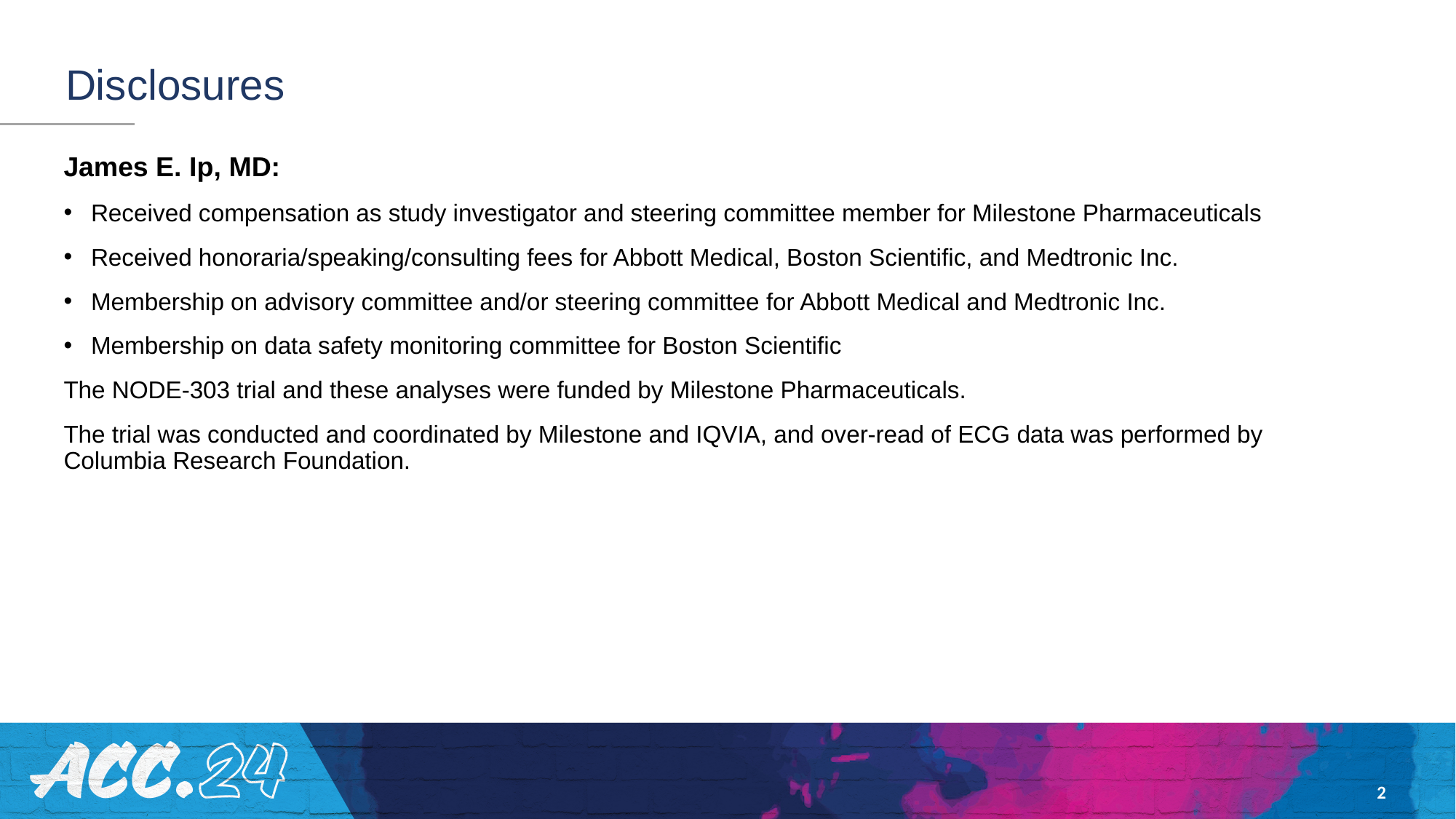

# Disclosures
James E. Ip, MD:
Received compensation as study investigator and steering committee member for Milestone Pharmaceuticals
Received honoraria/speaking/consulting fees for Abbott Medical, Boston Scientific, and Medtronic Inc.
Membership on advisory committee and/or steering committee for Abbott Medical and Medtronic Inc.
Membership on data safety monitoring committee for Boston Scientific
The NODE-303 trial and these analyses were funded by Milestone Pharmaceuticals.
The trial was conducted and coordinated by Milestone and IQVIA, and over-read of ECG data was performed by
Columbia Research Foundation.

2